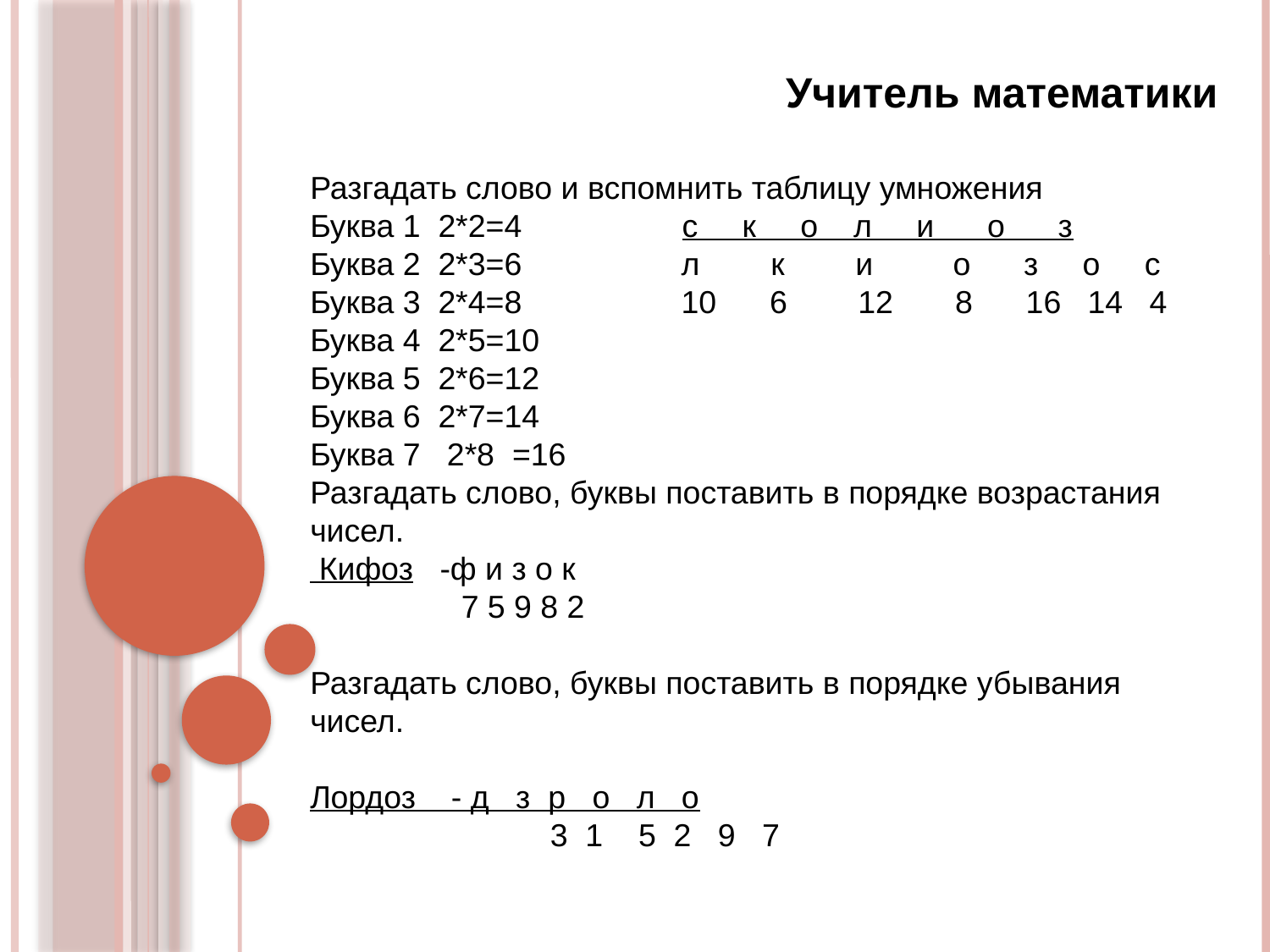

Учитель математики

Разгадать слово и вспомнить таблицу умножения
Буква 1  2*2=4                  с     к     о    л     и      о      з
Буква 2  2*3=6                  л        к        и         о      з     о     с
Буква 3  2*4=8                  10      6        12       8      16   14   4
Буква 4  2*5=10
Буква 5  2*6=12
Буква 6  2*7=14
Буква 7   2*8  =16
Разгадать слово, буквы поставить в порядке возрастания чисел.
 Кифоз   -ф и з о к
                 7 5 9 8 2

Разгадать слово, буквы поставить в порядке убывания
чисел.

Лордоз    - д   з  р   о   л   о
                           3  1    5  2   9   7